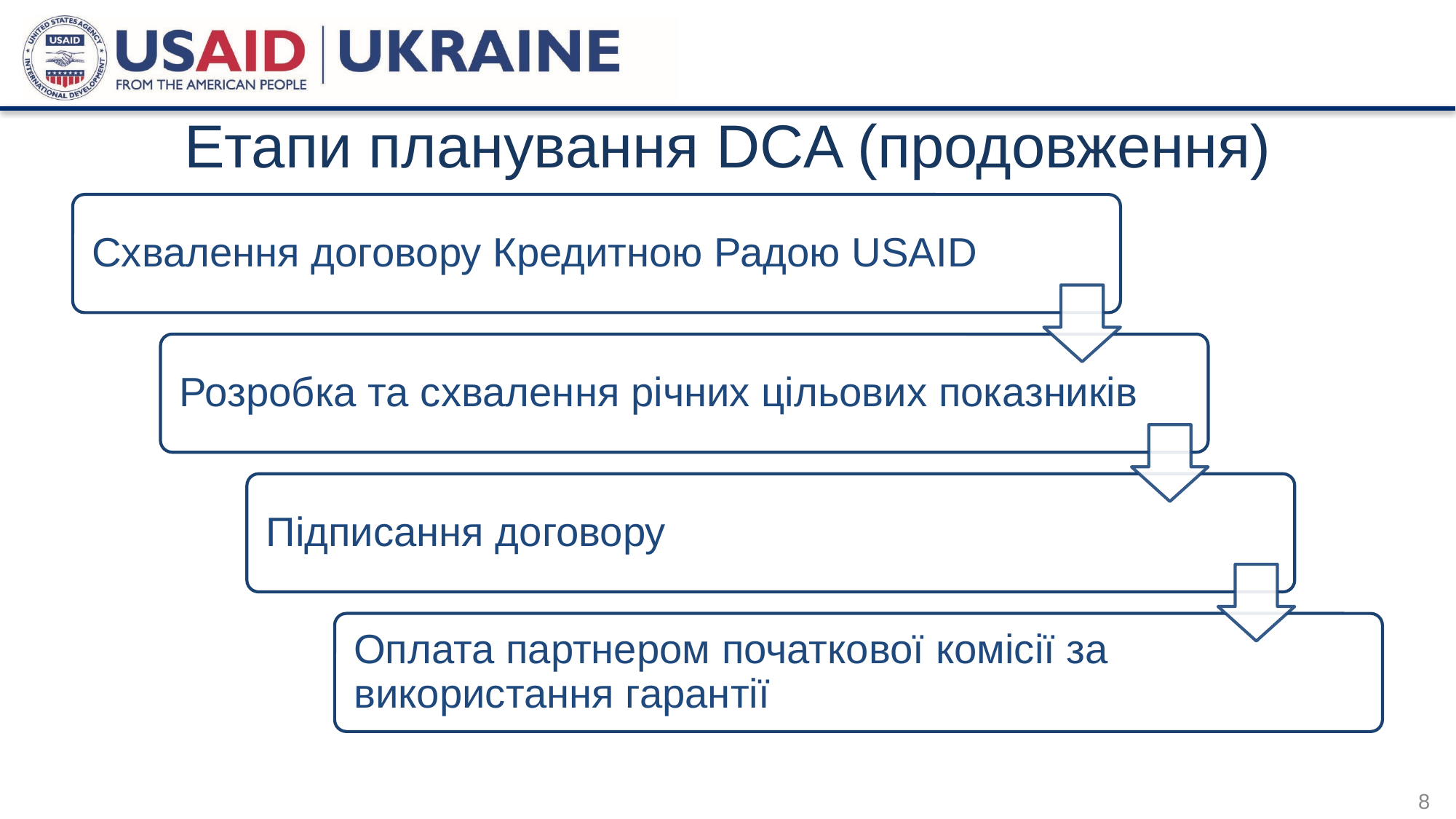

# Етапи планування DCA (продовження)
Схвалення договору Кредитною Радою USAID
Розробка та схвалення річних цільових показників
Підписання договору
Оплата партнером початкової комісії за використання гарантії

8